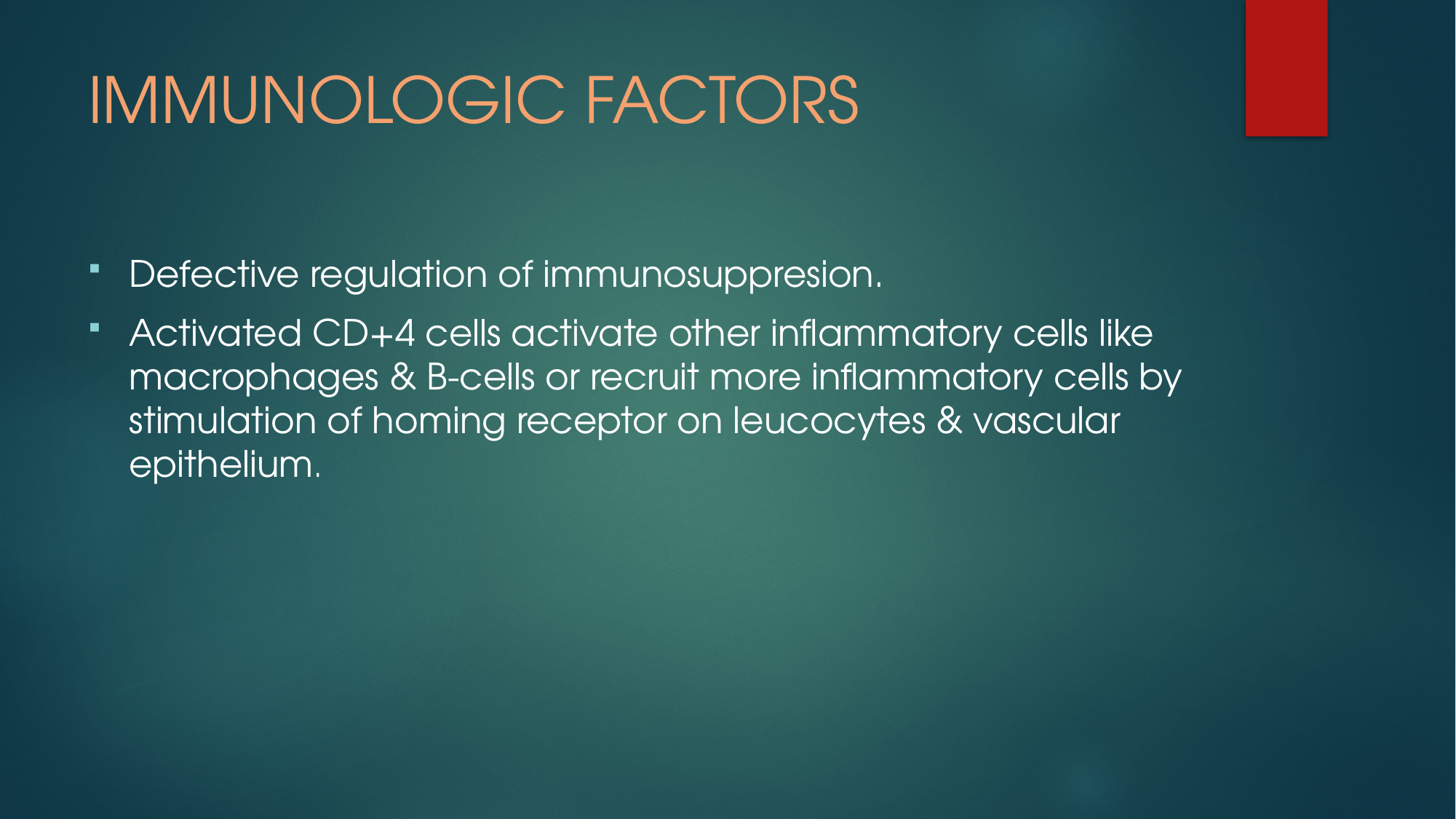

# IMMUNOLOGIC FACTORS
Defective regulation of immunosuppresion.
Activated CD+4 cells activate other inflammatory cells like
macrophages & B-cells or recruit more inflammatory cells by stimulation of homing receptor on leucocytes & vascular epithelium.